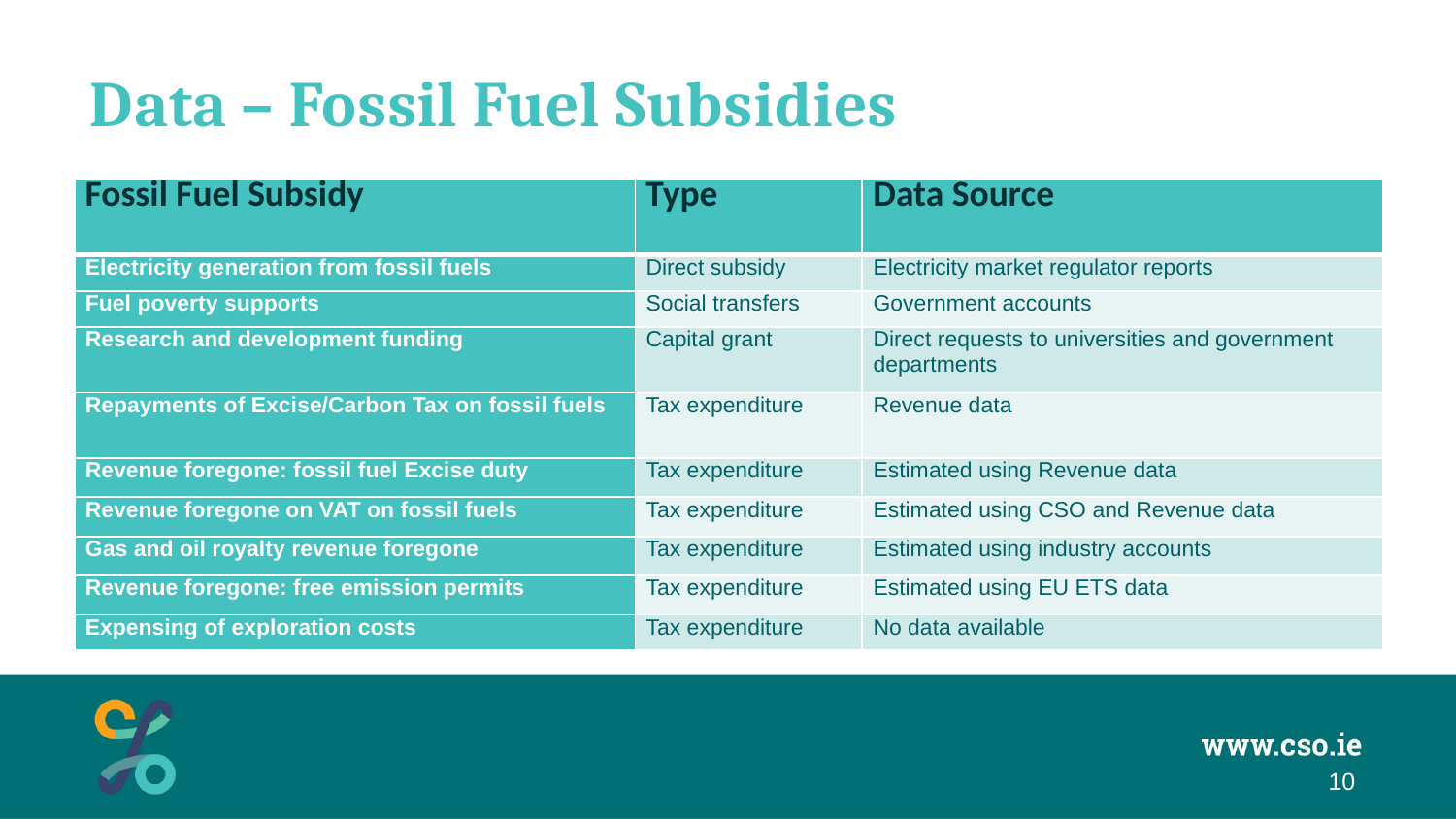

# Data – Fossil Fuel Subsidies
| Fossil Fuel Subsidy | Type | Data Source |
| --- | --- | --- |
| Electricity generation from fossil fuels | Direct subsidy | Electricity market regulator reports |
| Fuel poverty supports | Social transfers | Government accounts |
| Research and development funding | Capital grant | Direct requests to universities and government departments |
| Repayments of Excise/Carbon Tax on fossil fuels | Tax expenditure | Revenue data |
| Revenue foregone: fossil fuel Excise duty | Tax expenditure | Estimated using Revenue data |
| Revenue foregone on VAT on fossil fuels | Tax expenditure | Estimated using CSO and Revenue data |
| Gas and oil royalty revenue foregone | Tax expenditure | Estimated using industry accounts |
| Revenue foregone: free emission permits | Tax expenditure | Estimated using EU ETS data |
| Expensing of exploration costs | Tax expenditure | No data available |
10